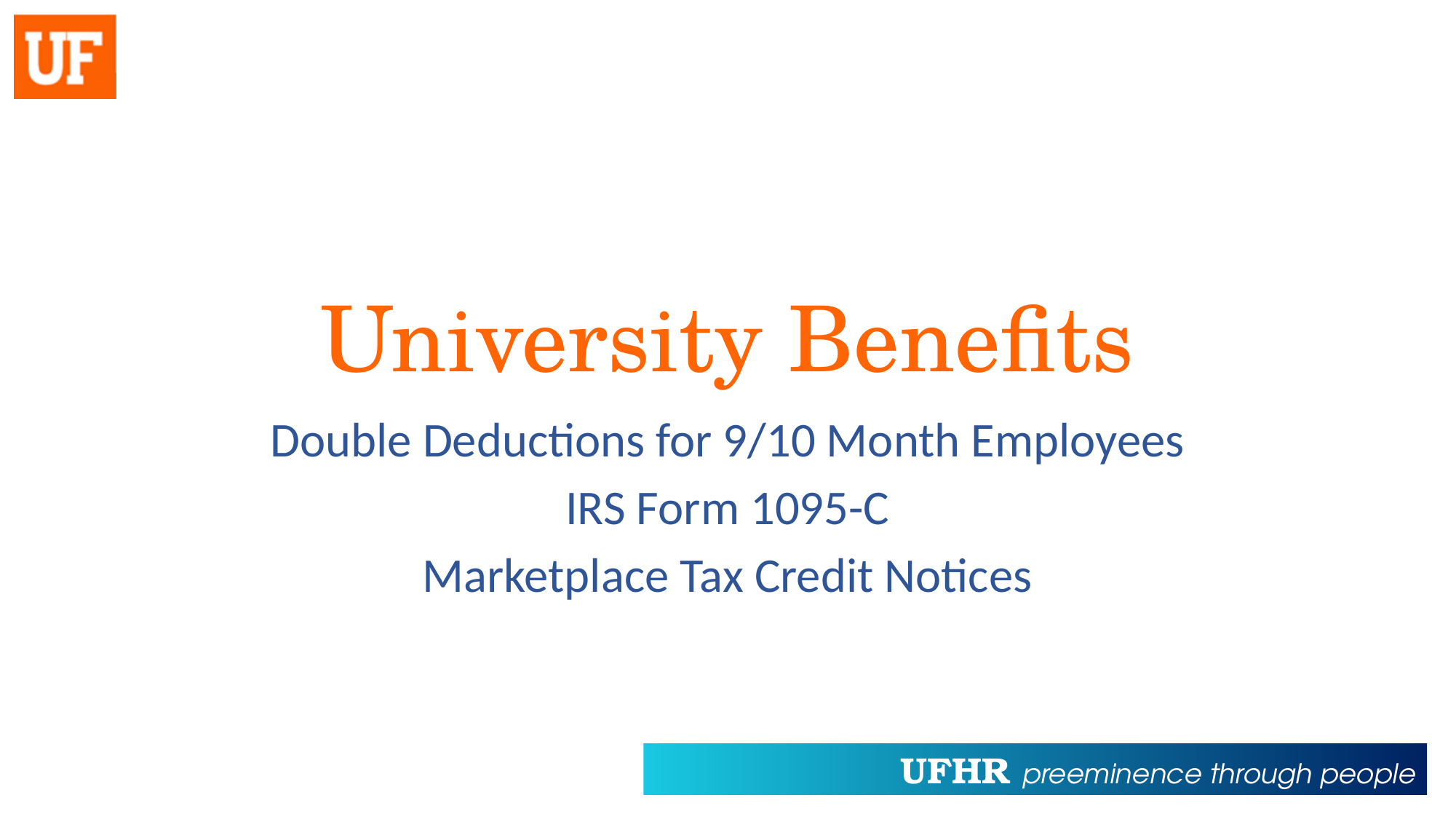

# University Benefits
Double Deductions for 9/10 Month Employees
IRS Form 1095-C
Marketplace Tax Credit Notices